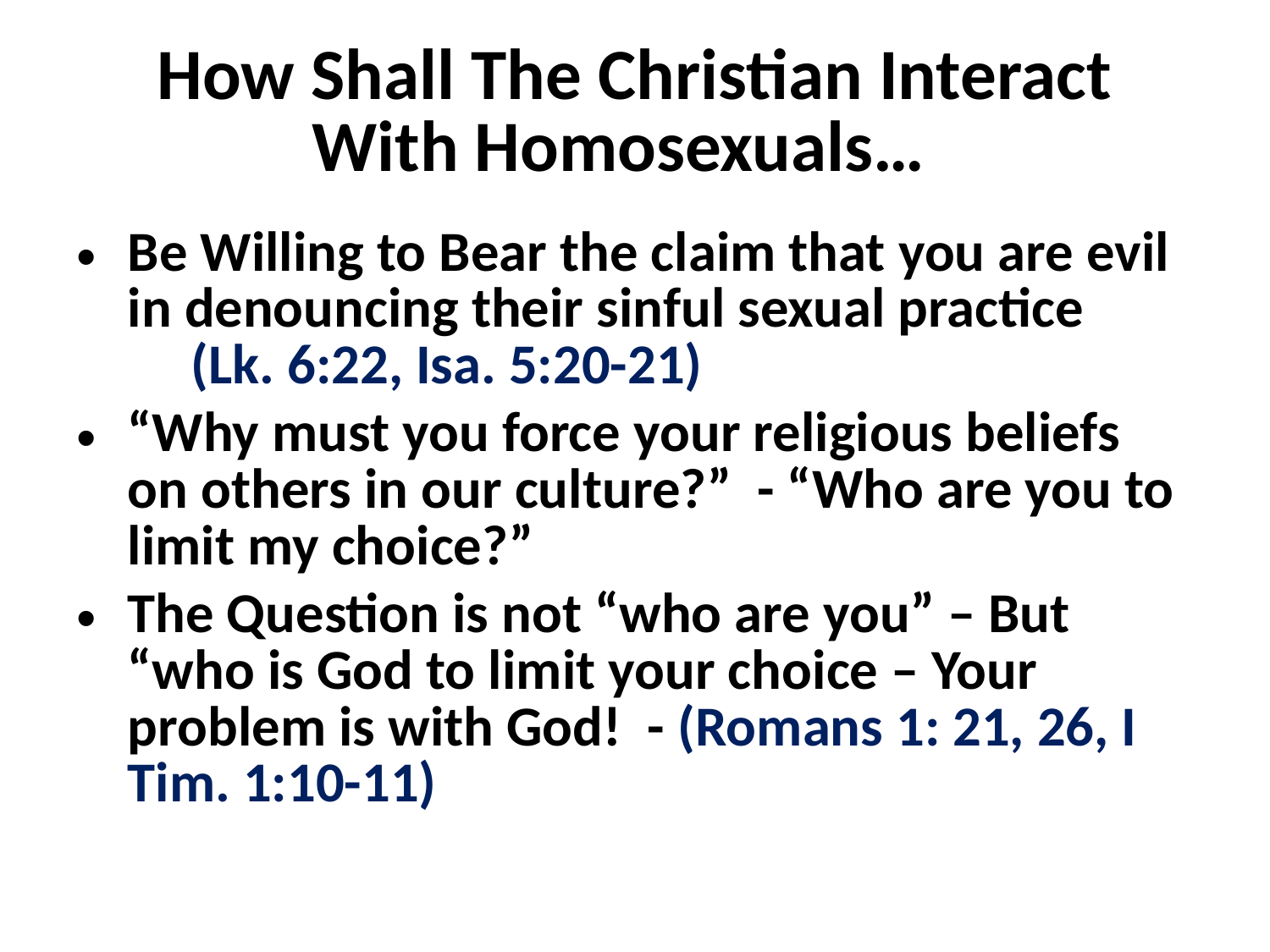

# How Shall The Christian Interact With Homosexuals…
Be Willing to Bear the claim that you are evil in denouncing their sinful sexual practice              (Lk. 6:22, Isa. 5:20-21)
“Why must you force your religious beliefs on others in our culture?”  - “Who are you to limit my choice?”
The Question is not “who are you” – But “who is God to limit your choice – Your problem is with God!  - (Romans 1: 21, 26, I Tim. 1:10-11)